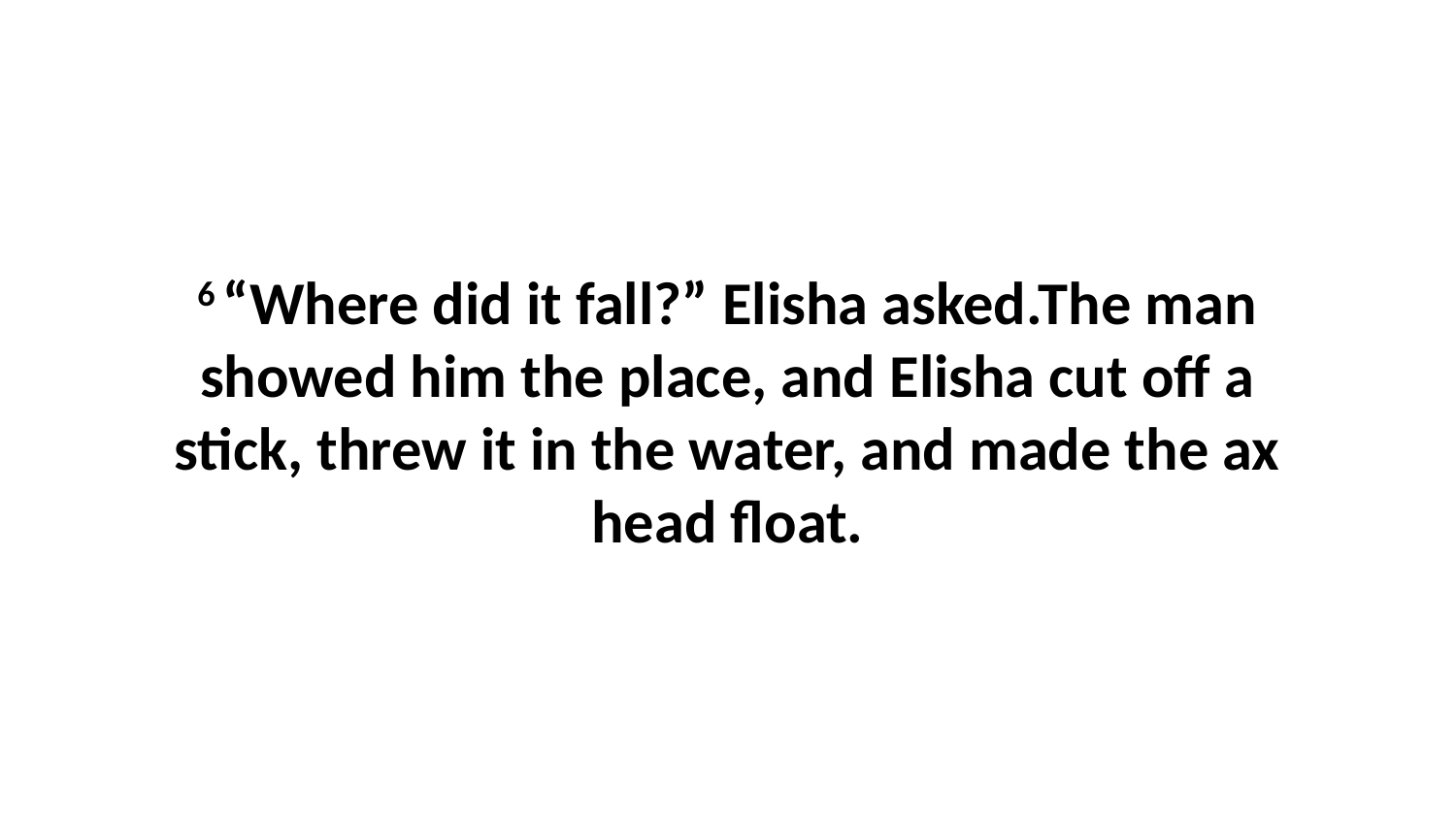

6 “Where did it fall?” Elisha asked.The man showed him the place, and Elisha cut off a stick, threw it in the water, and made the ax head float.